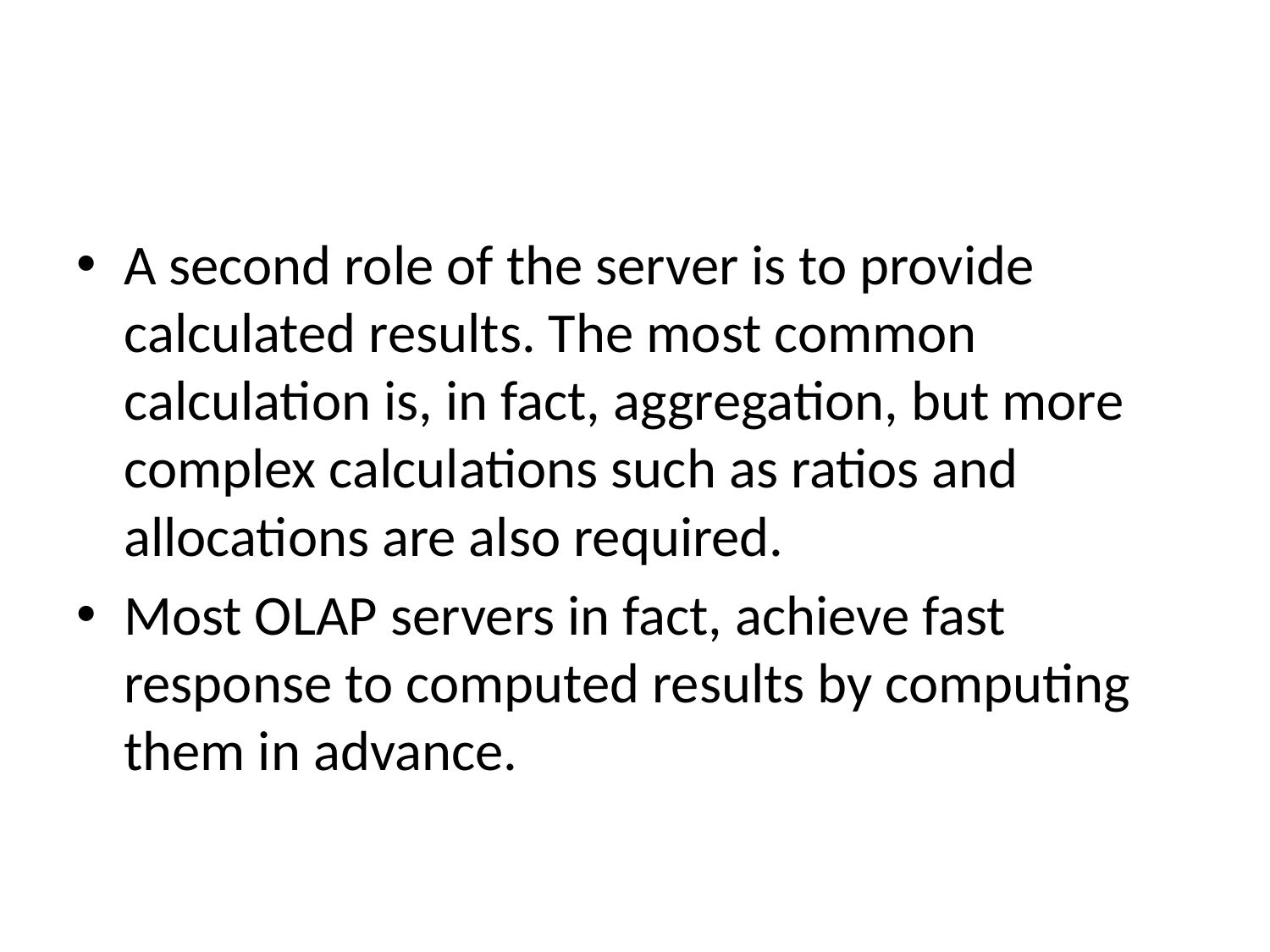

#
A second role of the server is to provide calculated results. The most common calculation is, in fact, aggregation, but more complex calculations such as ratios and allocations are also required.
Most OLAP servers in fact, achieve fast response to computed results by computing them in advance.